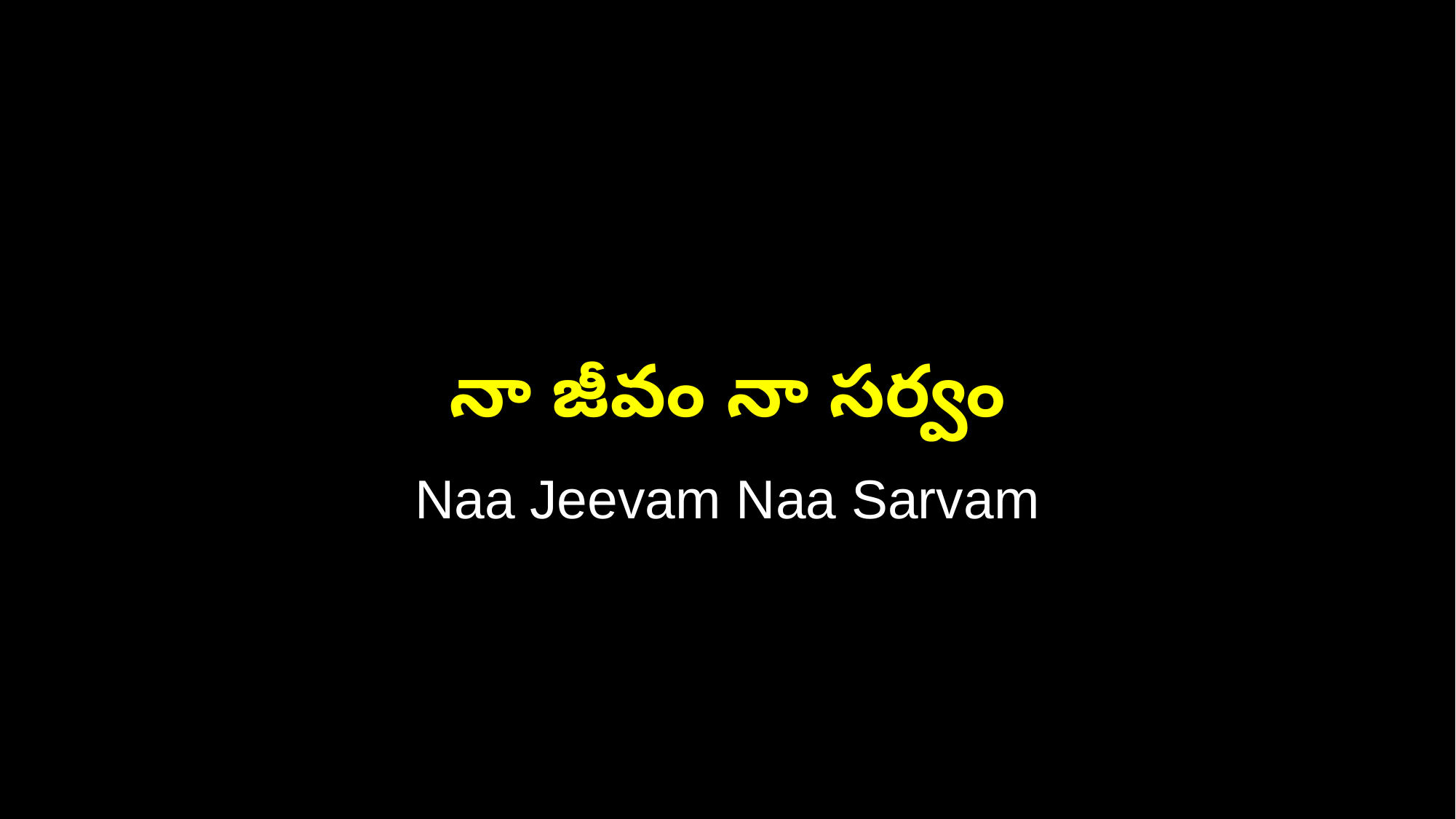

నా జీవం నా సర్వం
Naa Jeevam Naa Sarvam